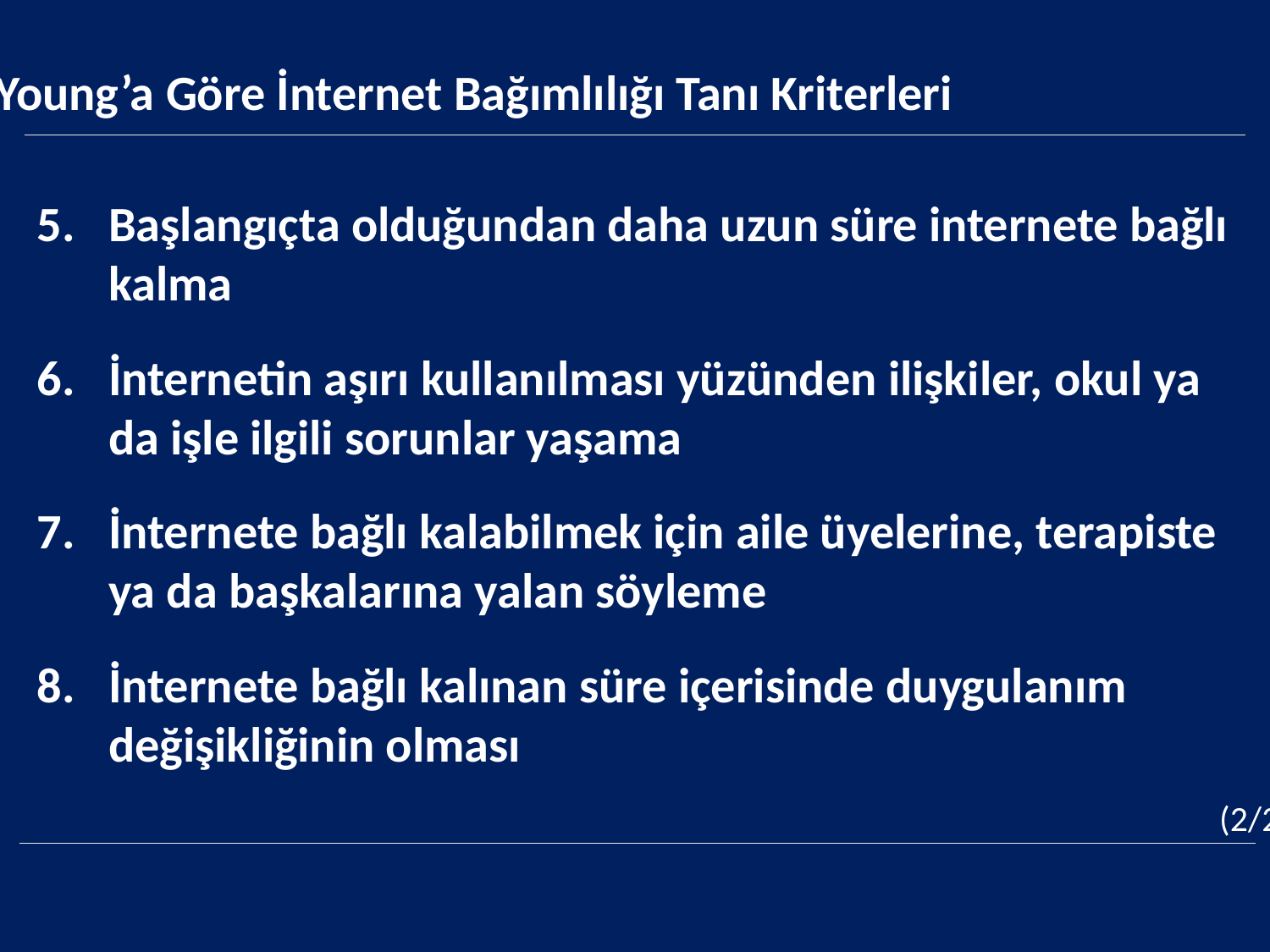

Young’a Göre İnternet Bağımlılığı Tanı Kriterleri
Başlangıçta olduğundan daha uzun süre internete bağlı kalma
İnternetin aşırı kullanılması yüzünden ilişkiler, okul ya da işle ilgili sorunlar yaşama
İnternete bağlı kalabilmek için aile üyelerine, terapiste ya da başkalarına yalan söyleme
İnternete bağlı kalınan süre içerisinde duygulanım değişikliğinin olması
(2/2)